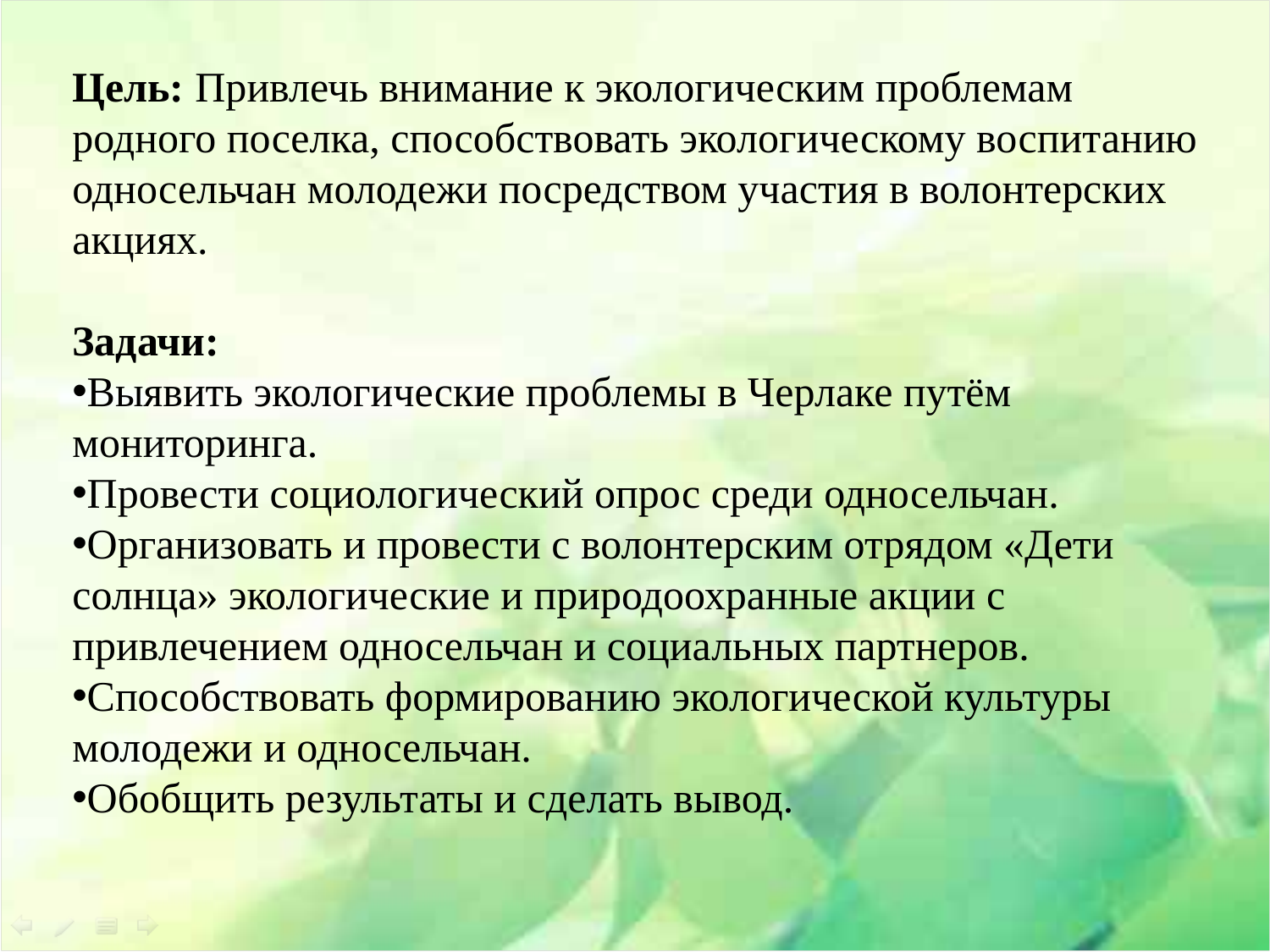

Цель: Привлечь внимание к экологическим проблемам родного поселка, способствовать экологическому воспитанию односельчан молодежи посредством участия в волонтерских акциях.

Задачи:
Выявить экологические проблемы в Черлаке путём мониторинга.
Провести социологический опрос среди односельчан.
Организовать и провести с волонтерским отрядом «Дети солнца» экологические и природоохранные акции с привлечением односельчан и социальных партнеров.
Способствовать формированию экологической культуры молодежи и односельчан.
Обобщить результаты и сделать вывод.